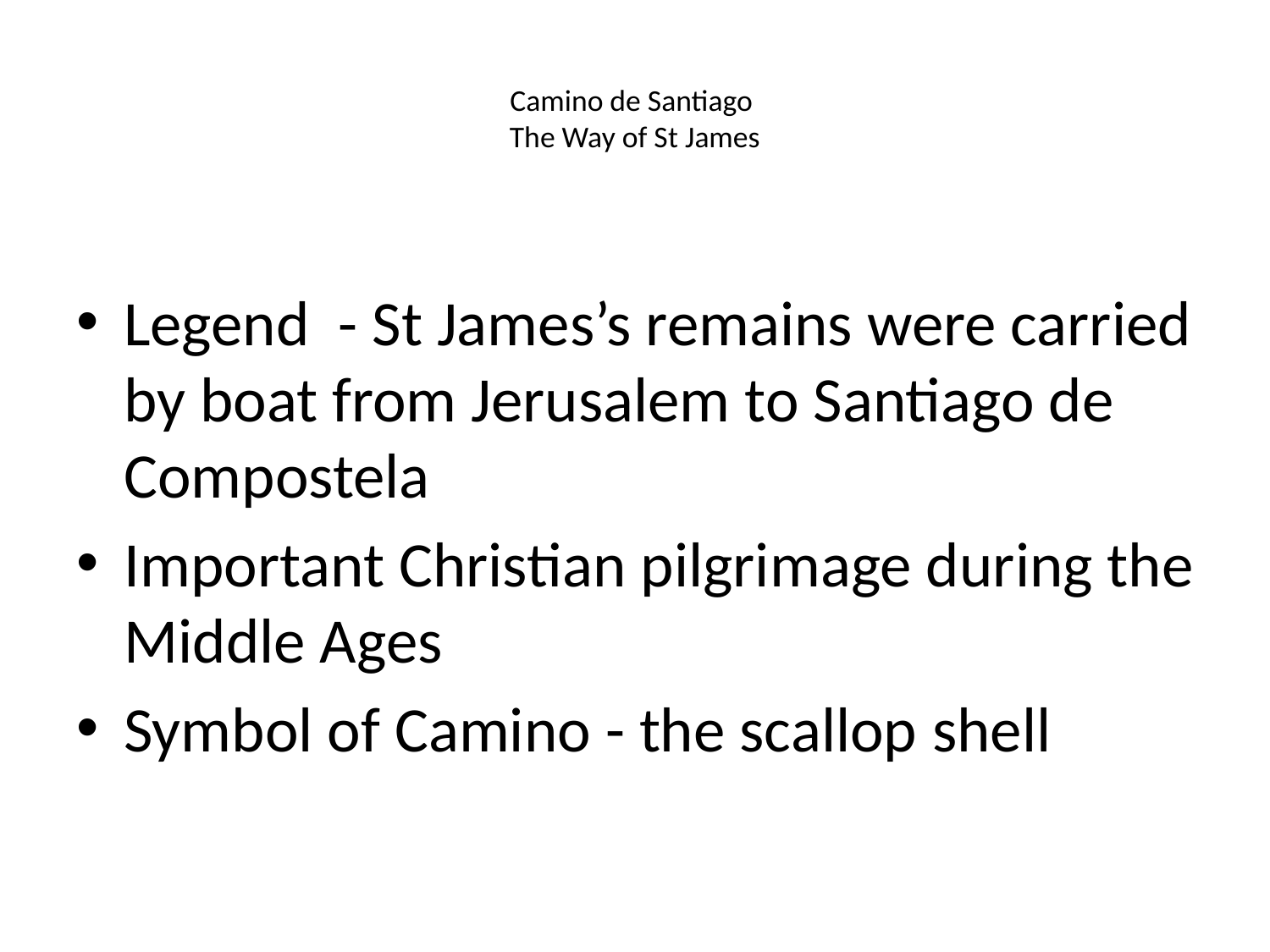

# Camino de Santiago The Way of St James
Legend  - St James’s remains were carried by boat from Jerusalem to Santiago de Compostela
Important Christian pilgrimage during the Middle Ages
Symbol of Camino - the scallop shell